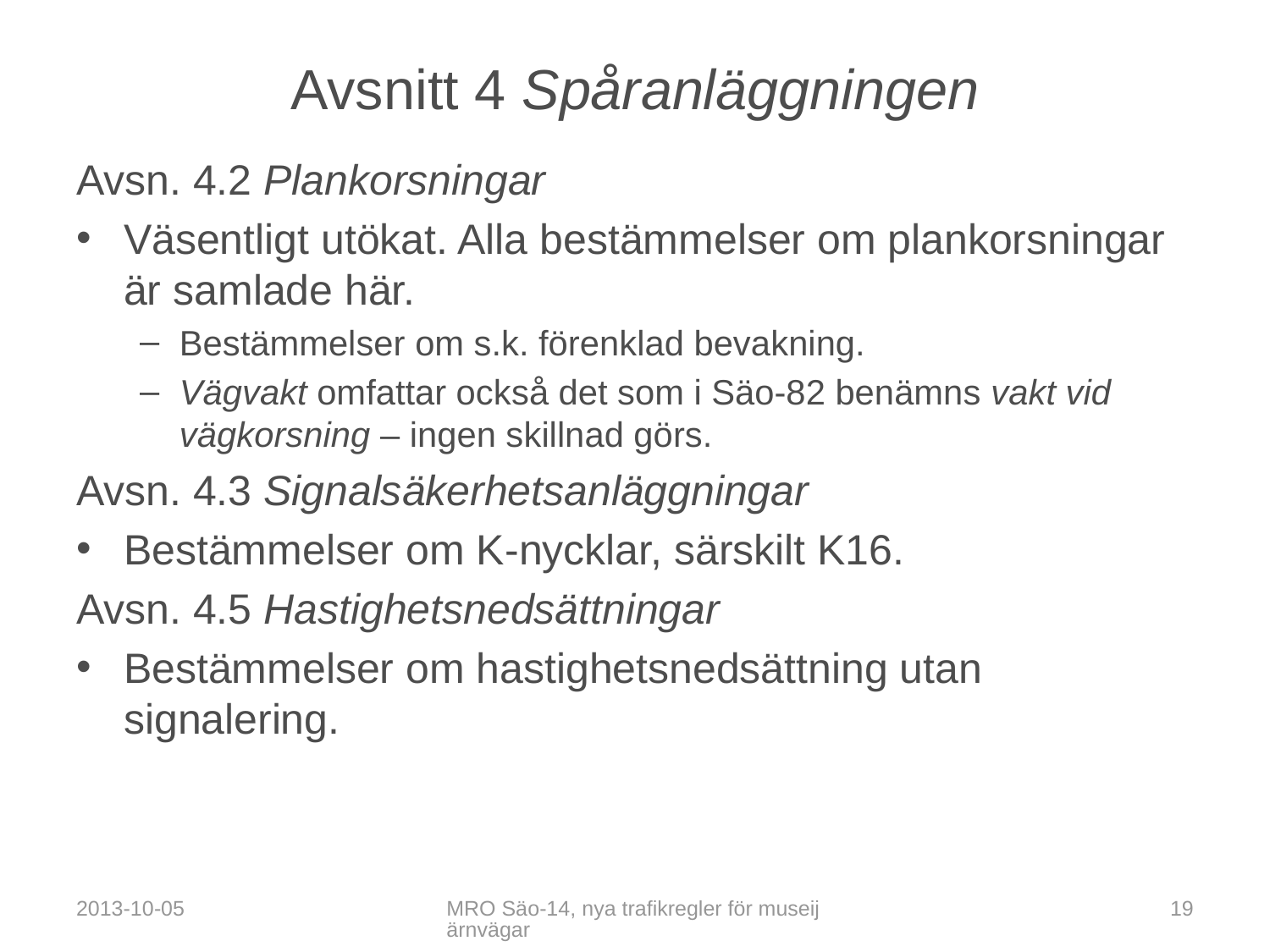

# Avsnitt 4 Spåranläggningen
Avsn. 4.2 Plankorsningar
Väsentligt utökat. Alla bestämmelser om plankorsningar är samlade här.
Bestämmelser om s.k. förenklad bevakning.
Vägvakt omfattar också det som i Säo-82 benämns vakt vid vägkorsning – ingen skillnad görs.
Avsn. 4.3 Signalsäkerhetsanläggningar
Bestämmelser om K-nycklar, särskilt K16.
Avsn. 4.5 Hastighetsnedsättningar
Bestämmelser om hastighetsnedsättning utan signalering.
2013-10-05
MRO Säo-14, nya trafikregler för museijärnvägar
19